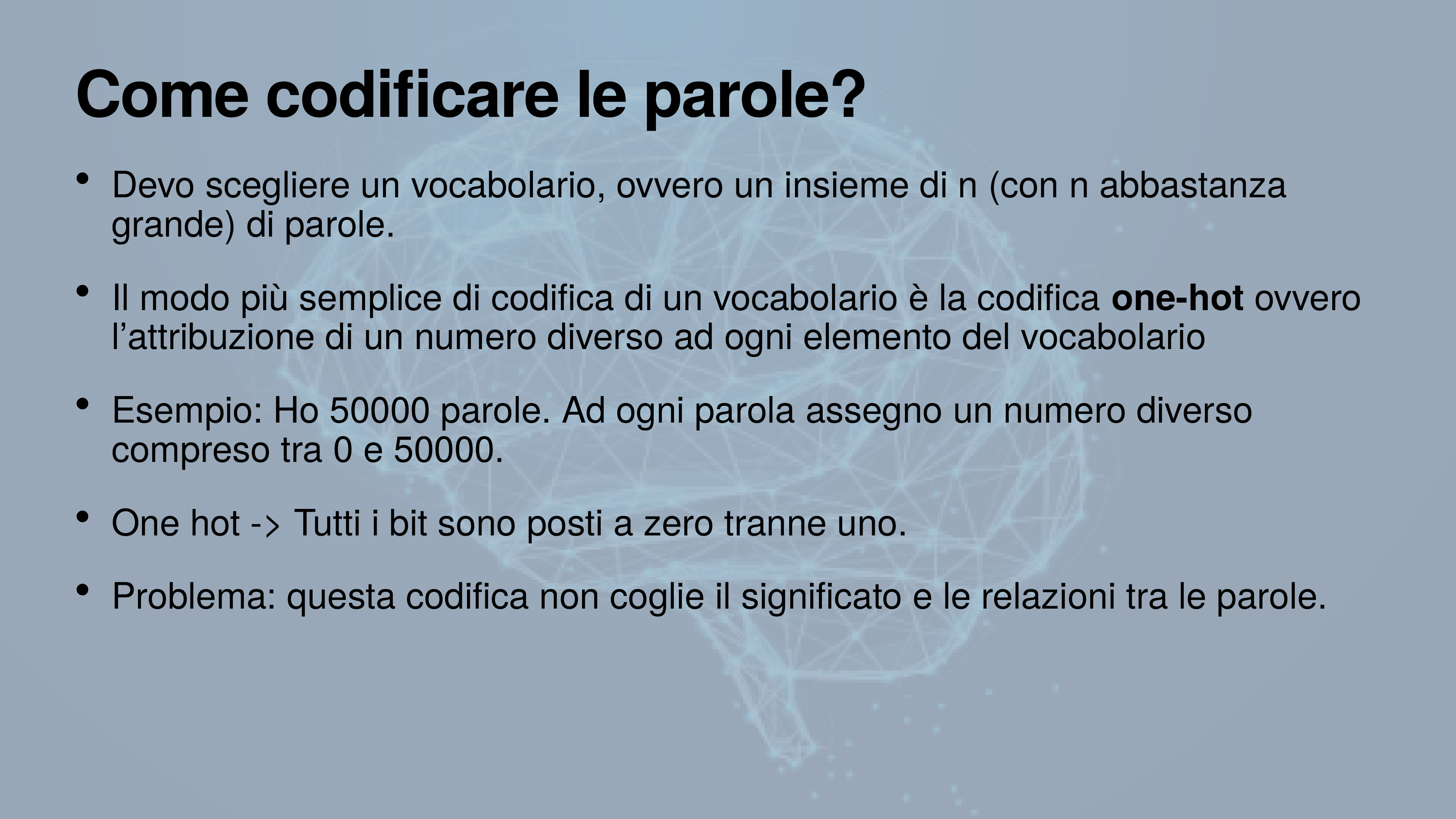

# Come codificare le parole?
Devo scegliere un vocabolario, ovvero un insieme di n (con n abbastanza grande) di parole.
Il modo più semplice di codifica di un vocabolario è la codifica one-hot ovvero l’attribuzione di un numero diverso ad ogni elemento del vocabolario
Esempio: Ho 50000 parole. Ad ogni parola assegno un numero diverso compreso tra 0 e 50000.
One hot -> Tutti i bit sono posti a zero tranne uno.
Problema: questa codifica non coglie il significato e le relazioni tra le parole.